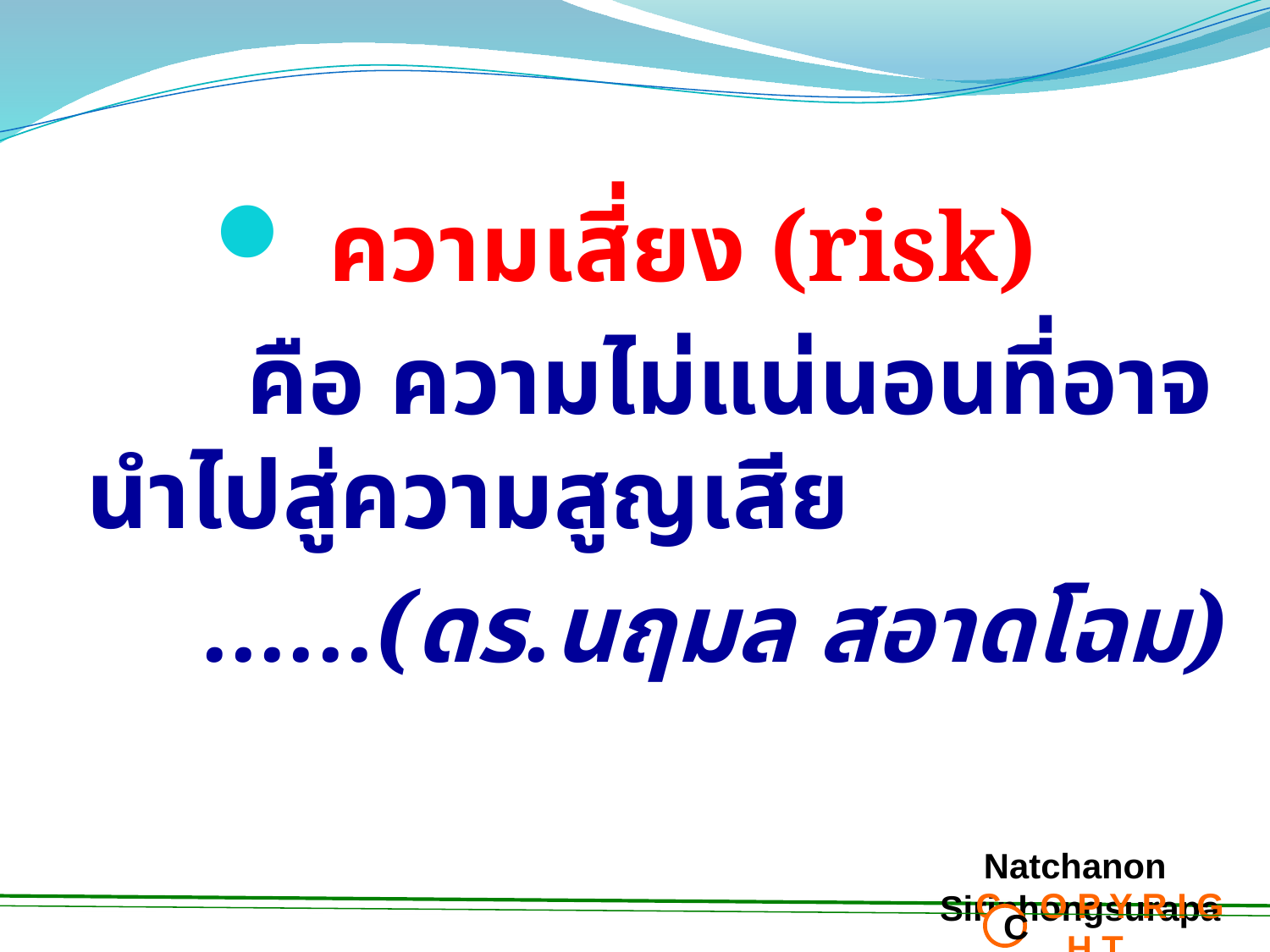

ความเสี่ยง (risk)
        คือ ความไม่แน่นอนที่อาจนำไปสู่ความสูญเสีย
	......(ดร.นฤมล สอาดโฉม)
Natchanon  Siriphongsurapa
 C    O P Y R I G H T
C